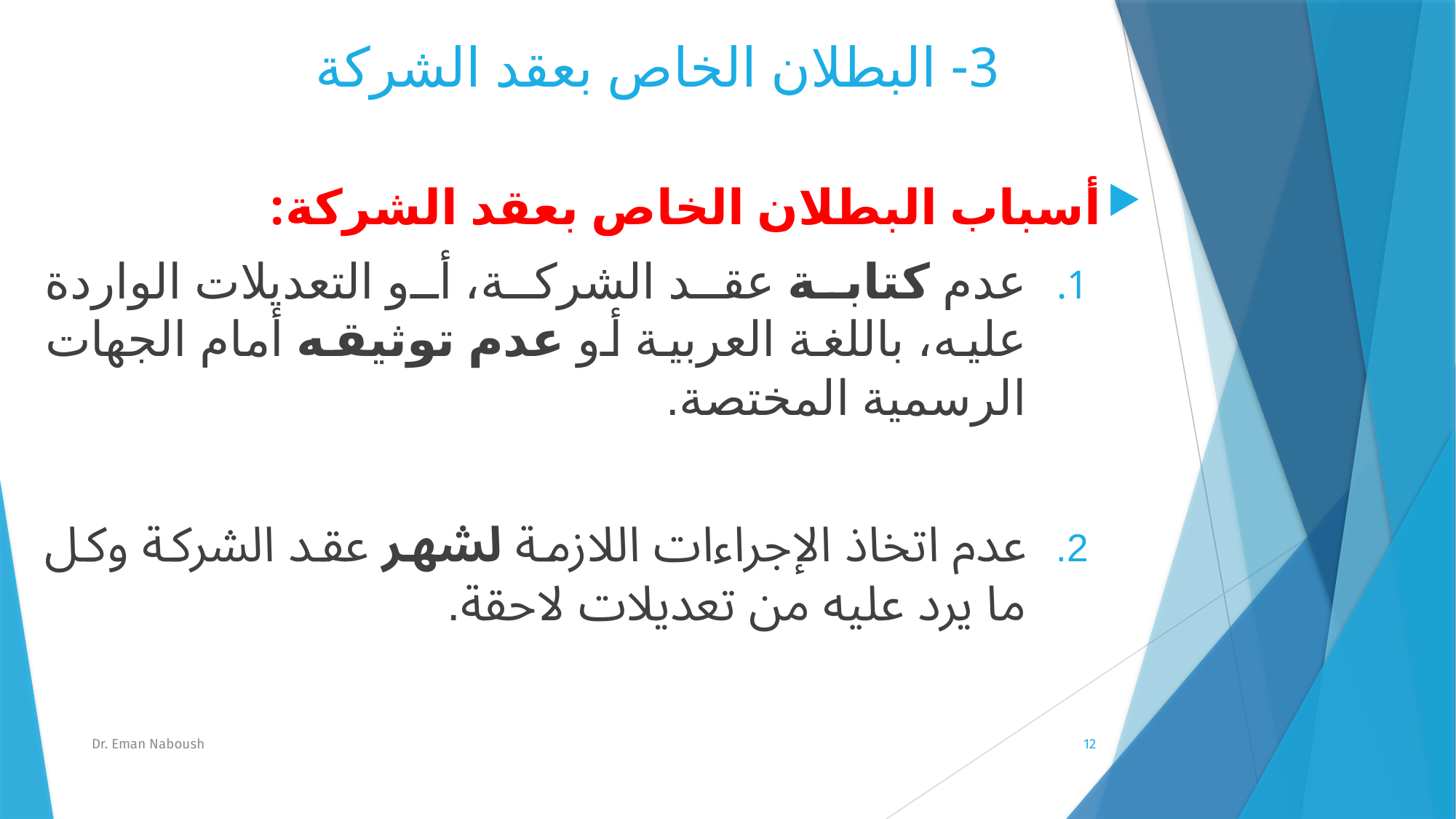

# 3- البطلان الخاص بعقد الشركة
أسباب البطلان الخاص بعقد الشركة:
عدم كتابة عقد الشركة، أو التعديلات الواردة عليه، باللغة العربية أو عدم توثيقه أمام الجهات الرسمية المختصة.

عدم اتخاذ الإجراءات اللازمة لشهر عقد الشركة وكل ما يرد عليه من تعديلات لاحقة.
Dr. Eman Naboush
12